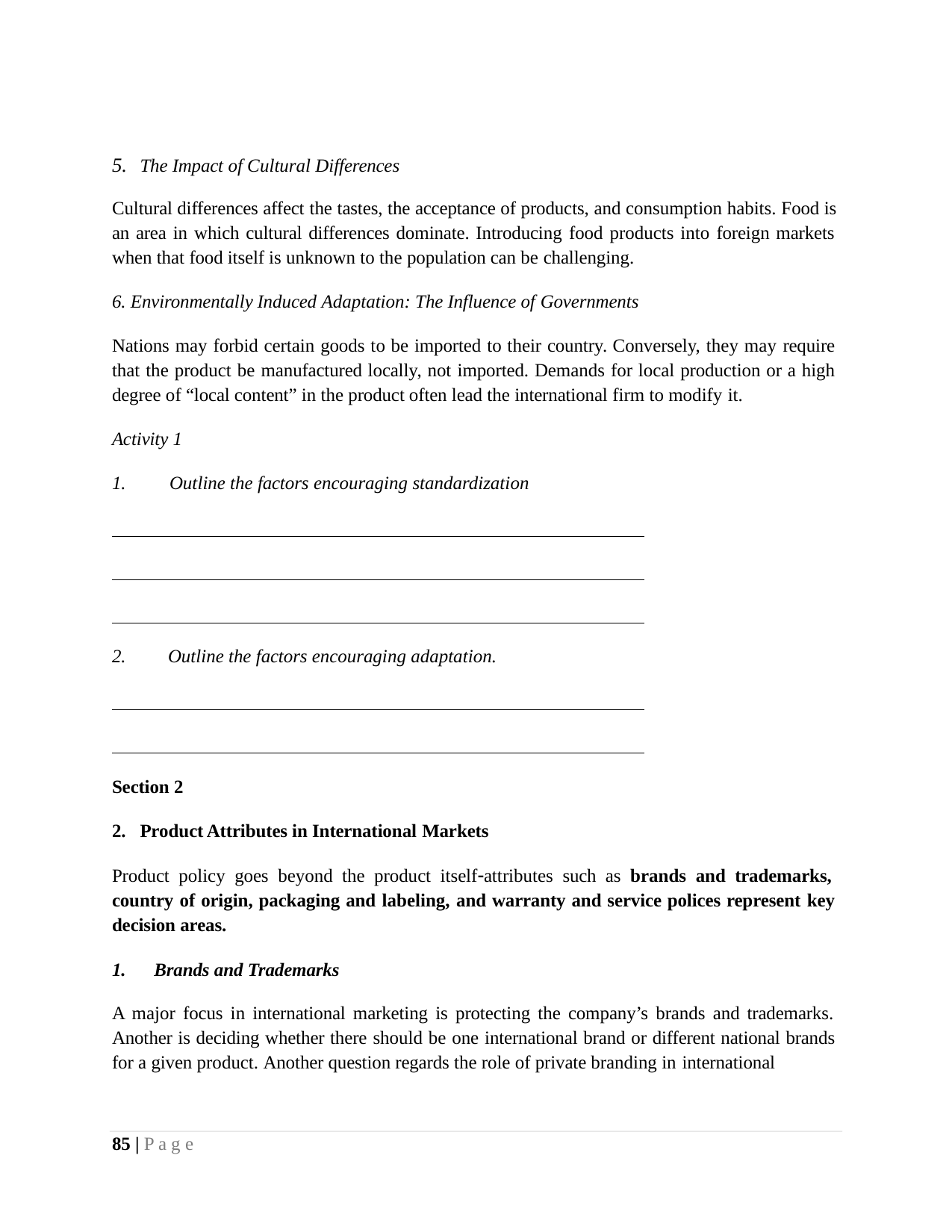

The Impact of Cultural Differences
Cultural differences affect the tastes, the acceptance of products, and consumption habits. Food is  an area in which cultural differences dominate. Introducing food products into foreign markets  when that food itself is unknown to the population can be challenging.

Environmentally Induced Adaptation: The Influence of Governments

Nations may forbid certain goods to be imported to their country. Conversely, they may require  that the product be manufactured locally, not imported. Demands for local production or a high  degree of “local content” in the product often lead the international firm to modify it.

Activity 1

1.	Outline the factors encouraging standardization

2.
Outline the factors encouraging adaptation.

Section 2

Product Attributes in International Markets

Product policy goes beyond the product itself−attributes such as brands and trademarks,  country of origin, packaging and labeling, and warranty and service polices represent key  decision areas.

Brands and Trademarks

A major focus in international marketing is protecting the company’s brands and trademarks.  Another is deciding whether there should be one international brand or different national brands  for a given product. Another question regards the role of private branding in international
85 | P a g e